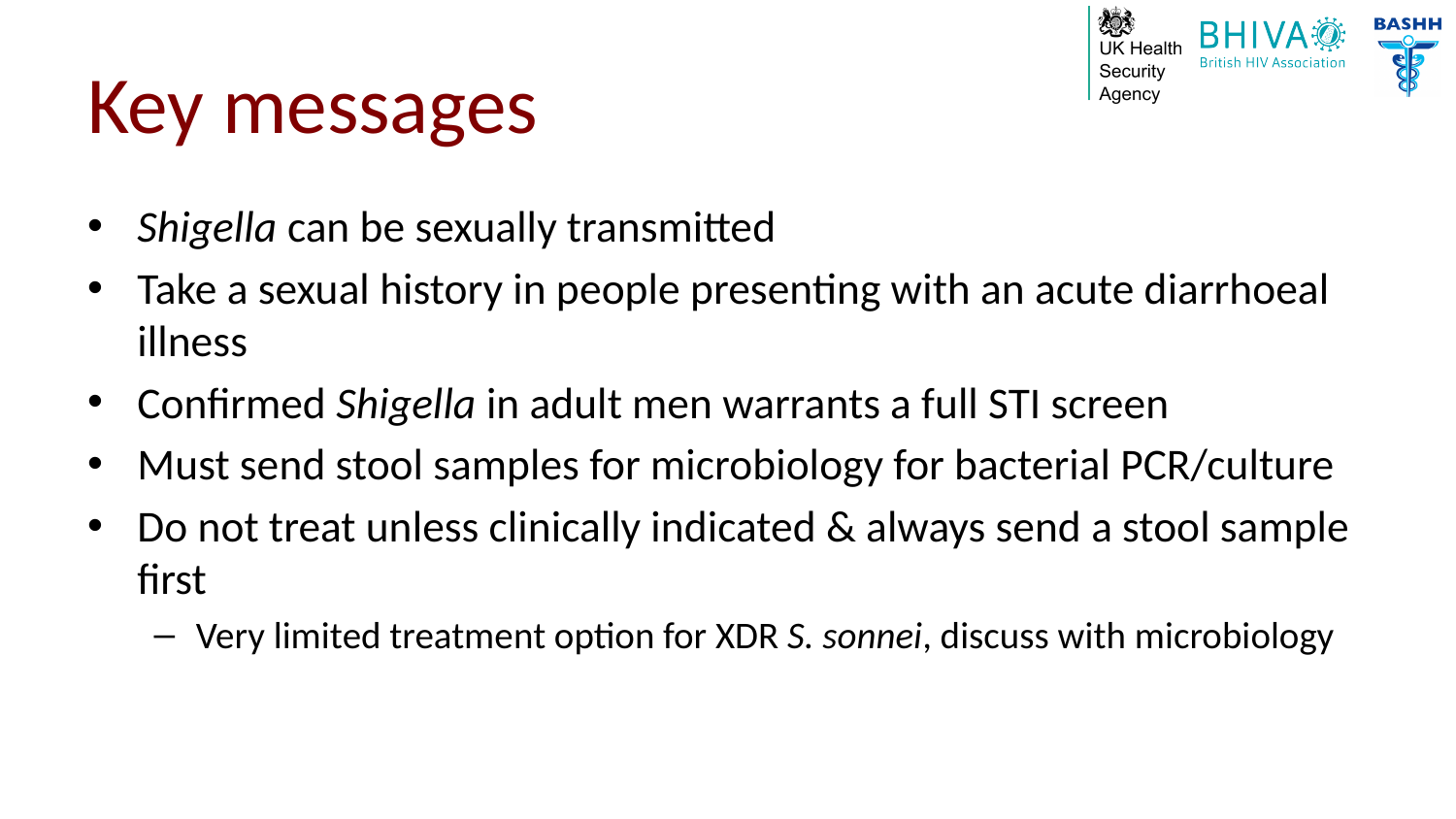

# Key messages
Shigella can be sexually transmitted
Take a sexual history in people presenting with an acute diarrhoeal illness
Confirmed Shigella in adult men warrants a full STI screen
Must send stool samples for microbiology for bacterial PCR/culture
Do not treat unless clinically indicated & always send a stool sample first
Very limited treatment option for XDR S. sonnei, discuss with microbiology